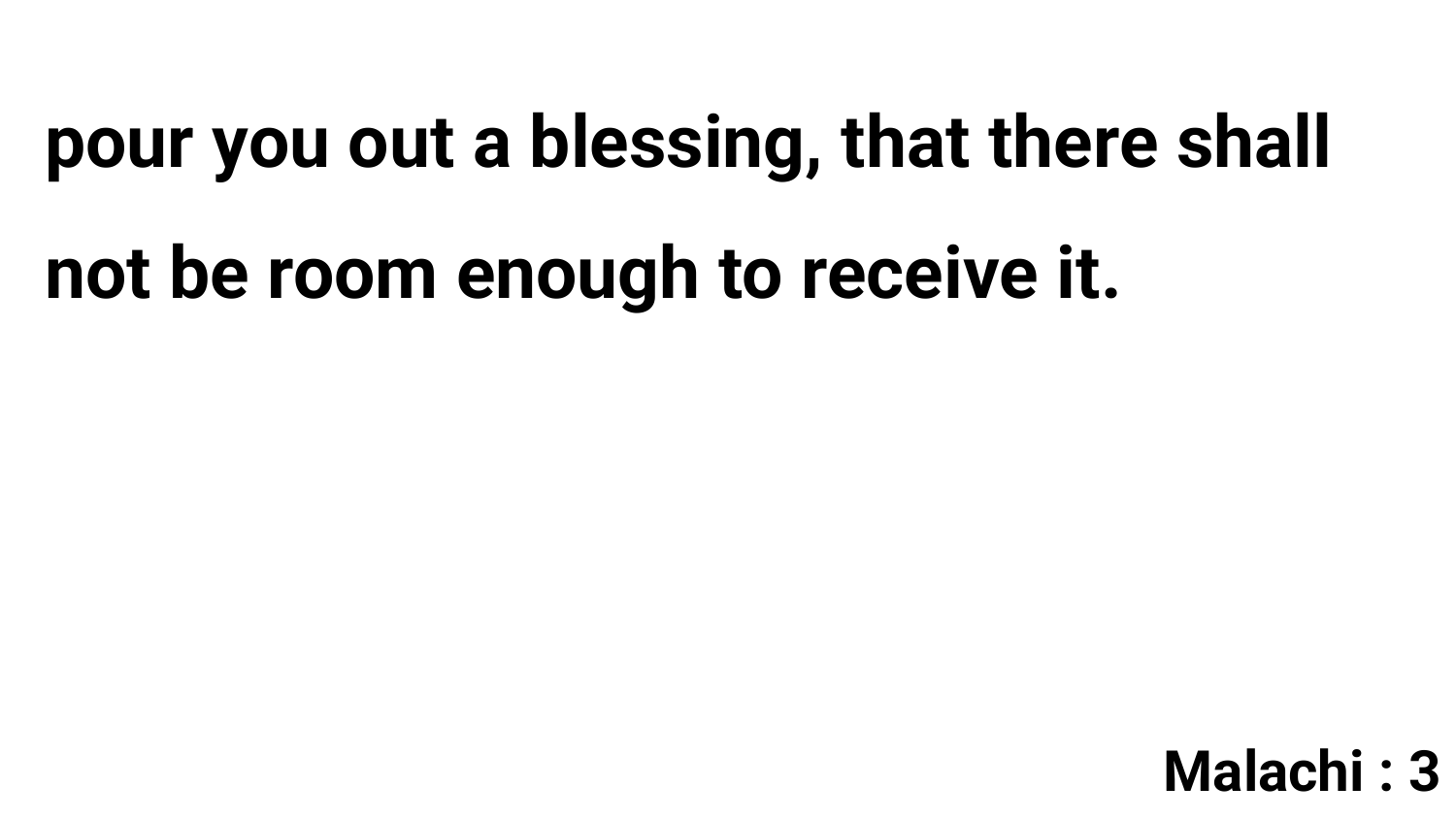

pour you out a blessing, that there shall not be room enough to receive it.
Malachi : 3